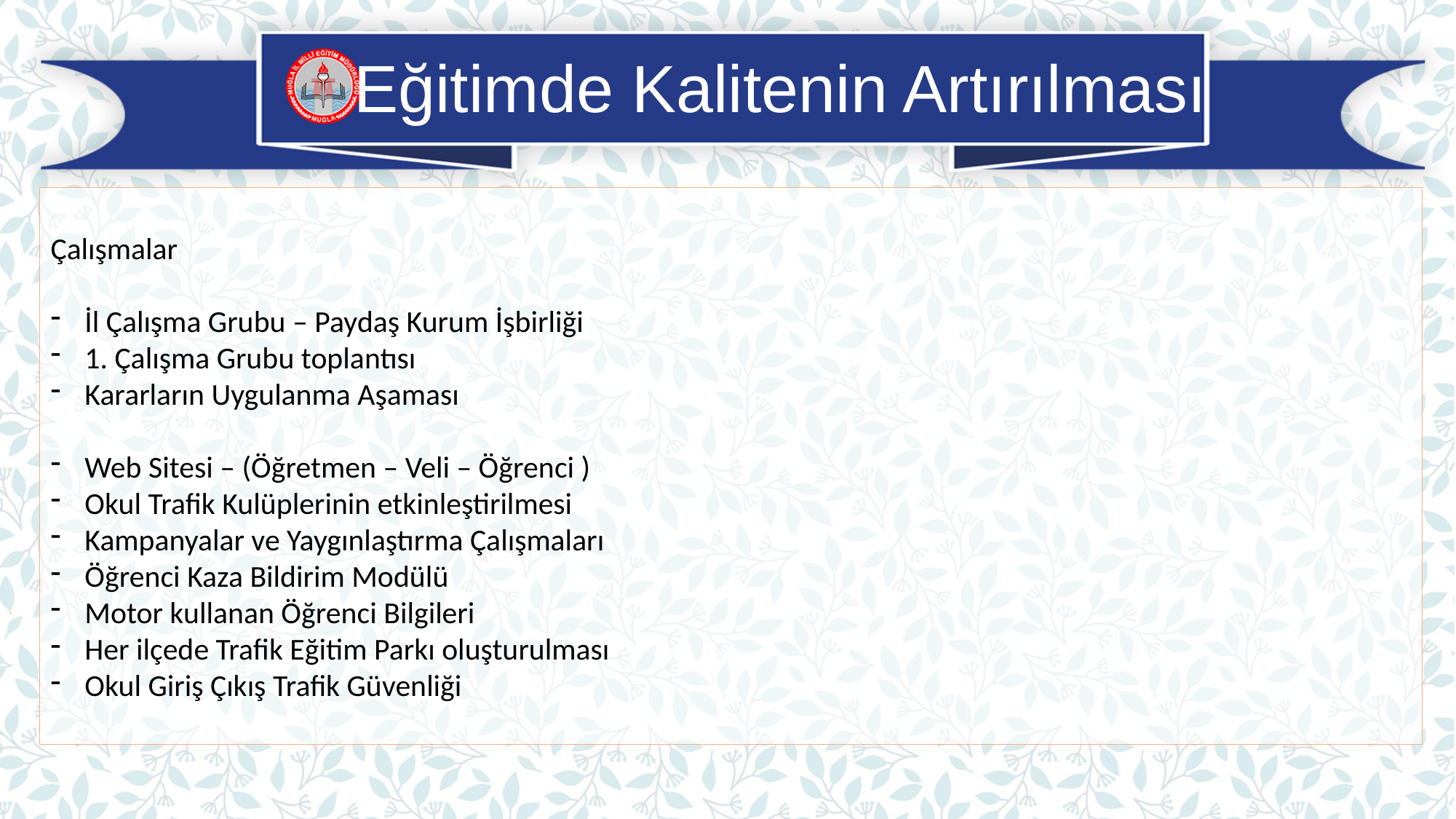

Eğitimde Kalitenin Artırılması

Çalışmalar

İl Çalışma Grubu – Paydaş Kurum İşbirliği
1. Çalışma Grubu toplantısı
Kararların Uygulanma Aşaması

Web Sitesi – (Öğretmen – Veli – Öğrenci )
Okul Trafik Kulüplerinin etkinleştirilmesi
Kampanyalar ve Yaygınlaştırma Çalışmaları
Öğrenci Kaza Bildirim Modülü
Motor kullanan Öğrenci Bilgileri
Her ilçede Trafik Eğitim Parkı oluşturulması
Okul Giriş Çıkış Trafik Güvenliği